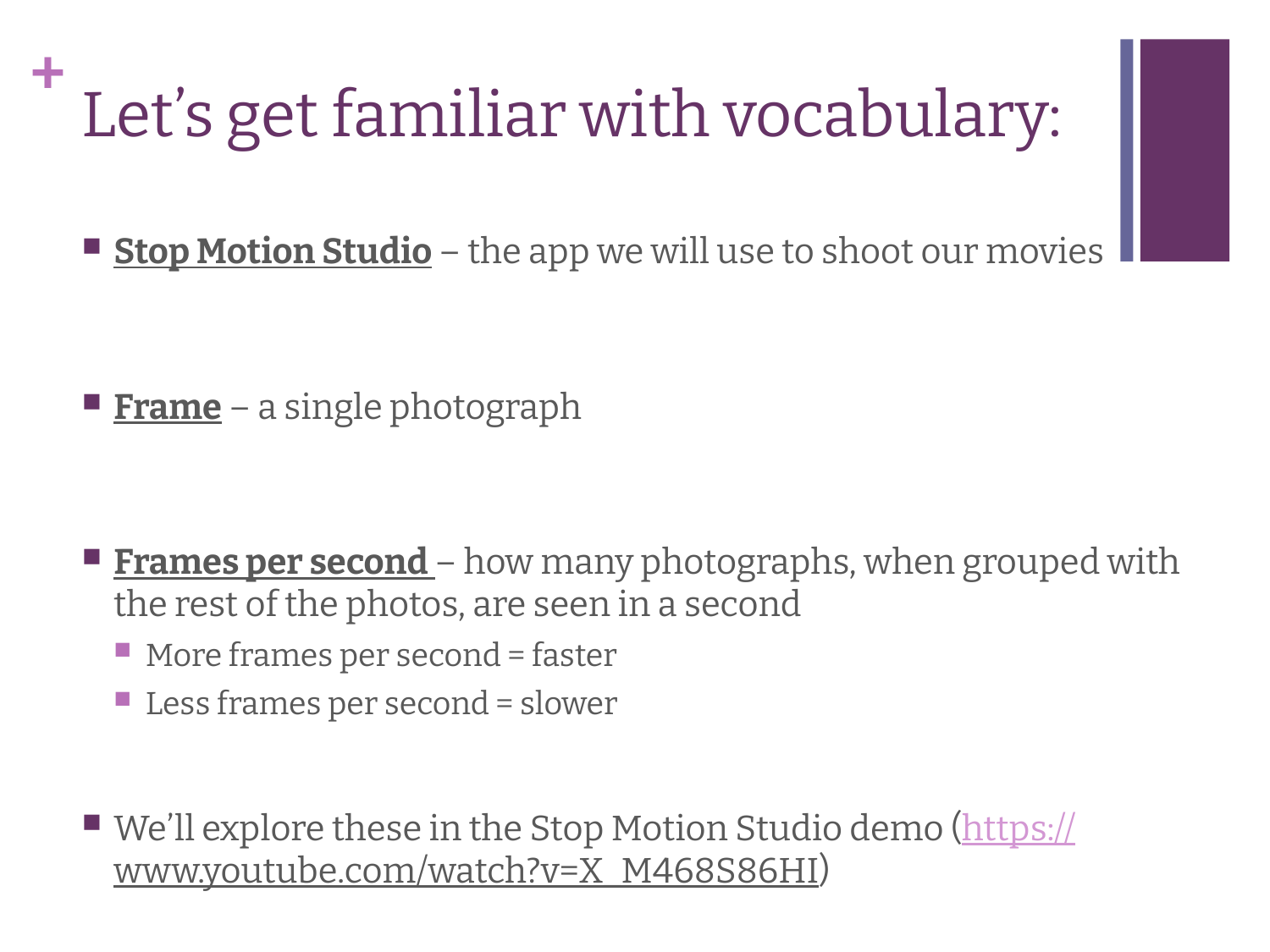

# Let’s get familiar with vocabulary:
Stop Motion Studio – the app we will use to shoot our movies

Frame – a single photograph

Frames per second – how many photographs, when grouped with the rest of the photos, are seen in a second
More frames per second = faster
Less frames per second = slower

We’ll explore these in the Stop Motion Studio demo (https://www.youtube.com/watch?v=X_M468S86HI)